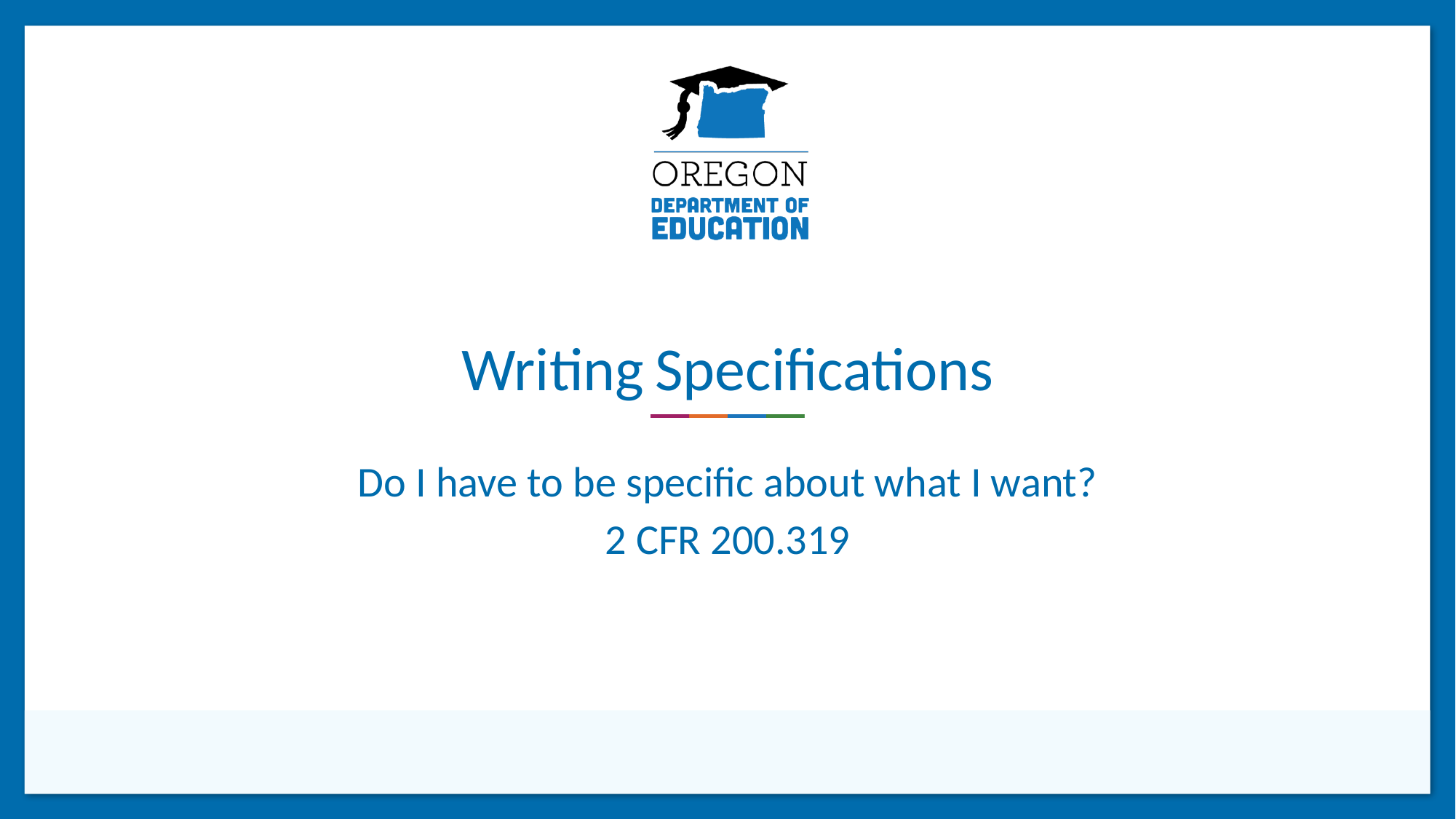

# Writing Specifications
Do I have to be specific about what I want?
2 CFR 200.319